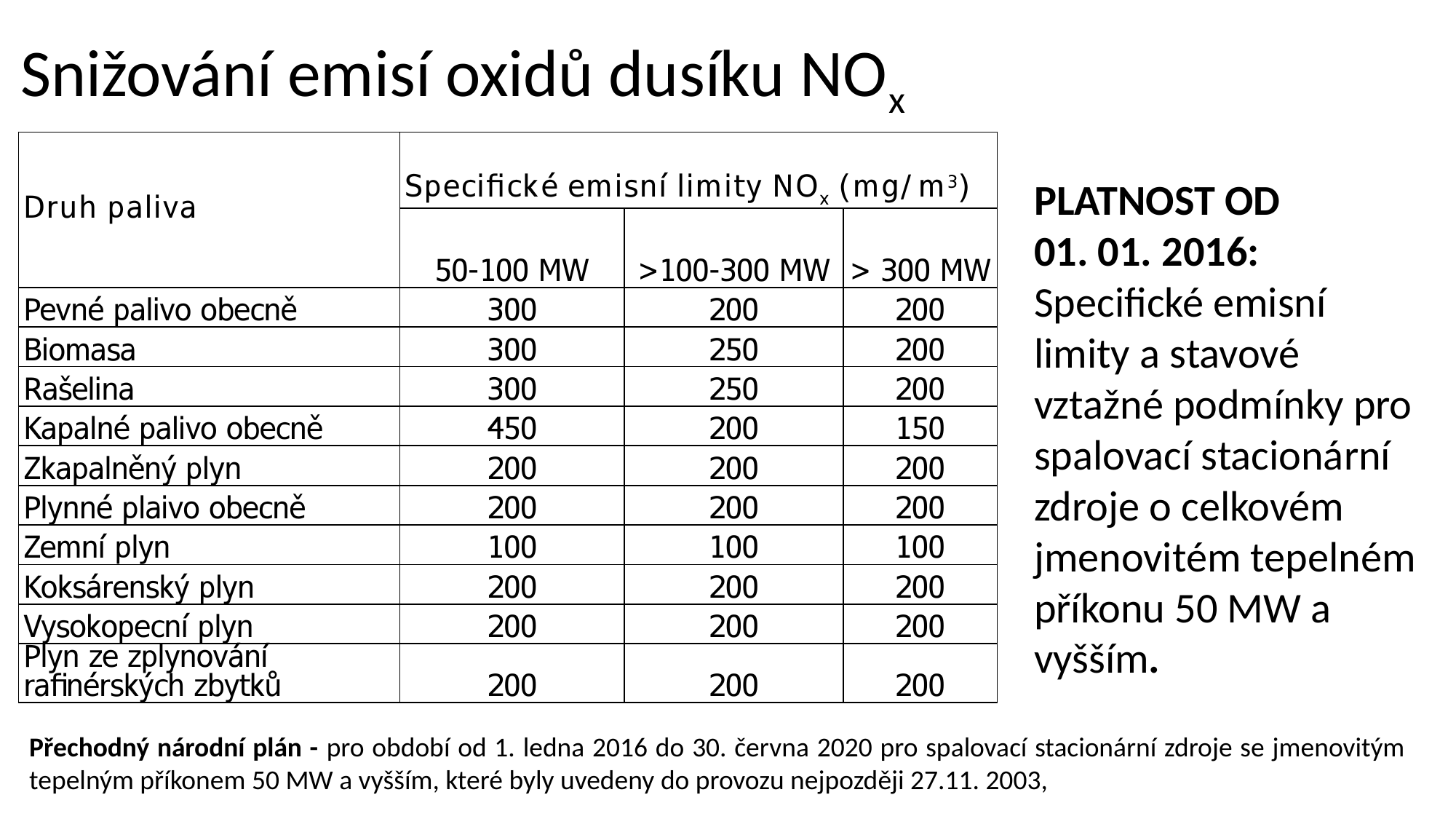

Snižování emisí oxidů dusíku NOx
| Druh paliva | Specifické emisní limity NOx (mg/m3) |  |  |
| --- | --- | --- | --- |
|  | 50-100 MW | >100-300 MW | > 300 MW |
| Pevné palivo obecně | 300 | 200 | 200 |
| Biomasa | 300 | 250 | 200 |
| Rašelina | 300 | 250 | 200 |
| Kapalné palivo obecně | 450 | 200 | 150 |
| Zkapalněný plyn | 200 | 200 | 200 |
| Plynné plaivo obecně | 200 | 200 | 200 |
| Zemní plyn | 100 | 100 | 100 |
| Koksárenský plyn | 200 | 200 | 200 |
| Vysokopecní plyn | 200 | 200 | 200 |
| Plyn ze zplynování rafinérských zbytků | 200 | 200 | 200 |
PLATNOST OD
01. 01. 2016:
Specifické emisní limity a stavové vztažné podmínky pro spalovací stacionární zdroje o celkovém jmenovitém tepelném příkonu 50 MW a vyšším.
Přechodný národní plán - pro období od 1. ledna 2016 do 30. června 2020 pro spalovací stacionární zdroje se jmenovitým tepelným příkonem 50 MW a vyšším, které byly uvedeny do provozu nejpozději 27.11. 2003,